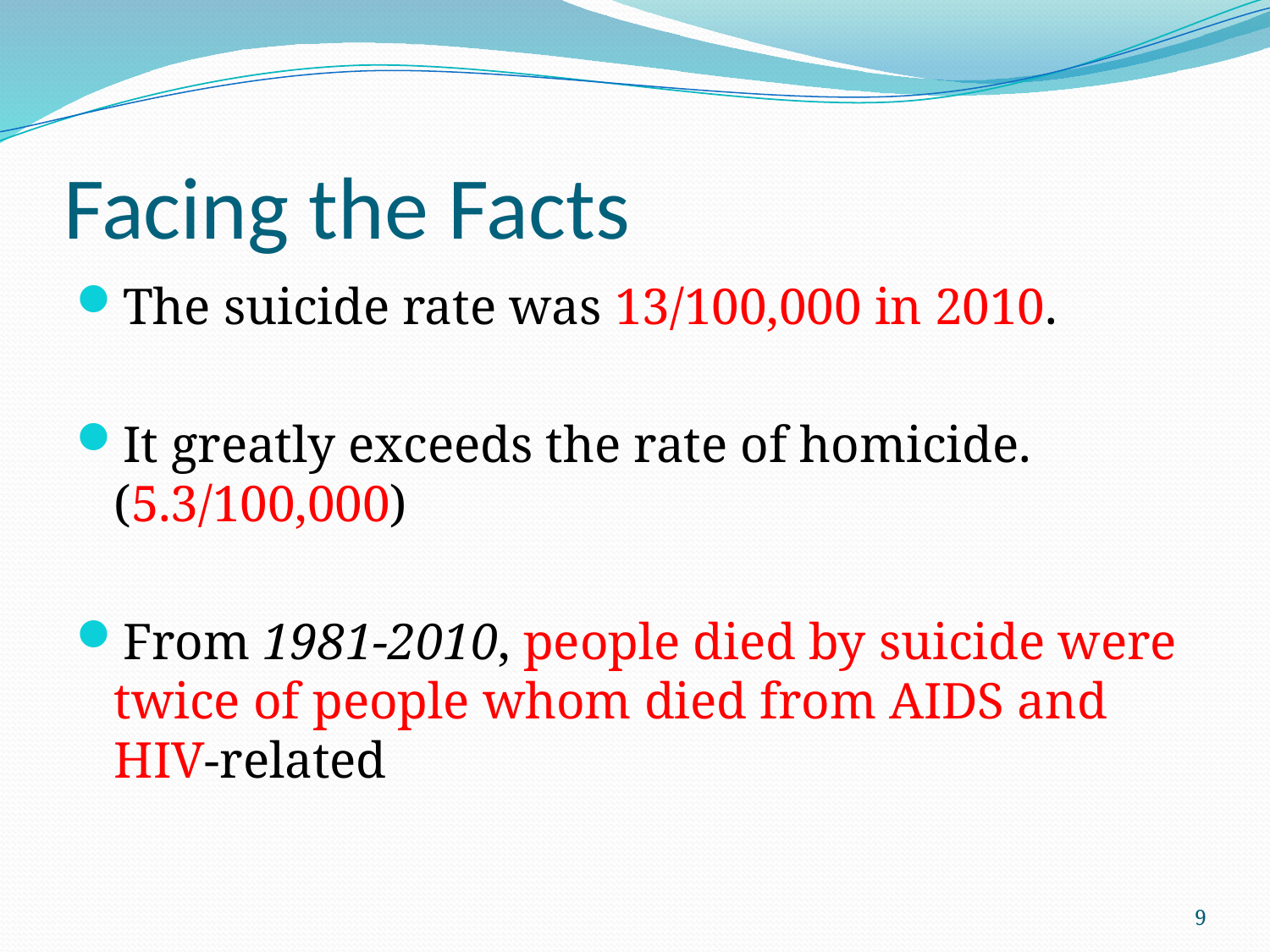

# Facing the Facts
The suicide rate was 13/100,000 in 2010.

It greatly exceeds the rate of homicide. (5.3/100,000)

From 1981-2010, people died by suicide were twice of people whom died from AIDS and HIV-related

9